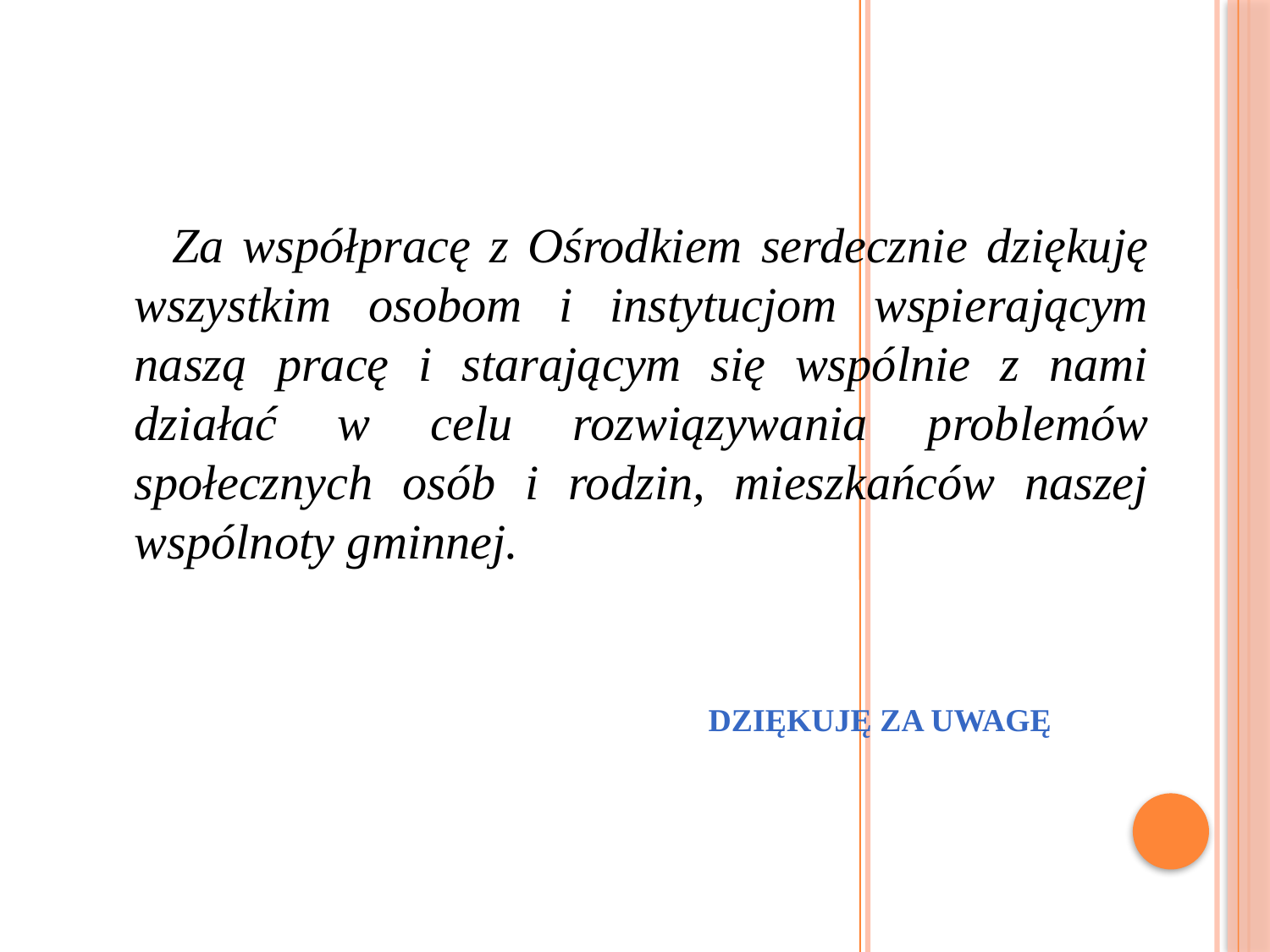

Za współpracę z Ośrodkiem serdecznie dziękuję wszystkim osobom i instytucjom wspierającym naszą pracę i starającym się wspólnie z nami działać w celu rozwiązywania problemów społecznych osób i rodzin, mieszkańców naszej wspólnoty gminnej.
# DZIĘKUJĘ ZA UWAGĘ